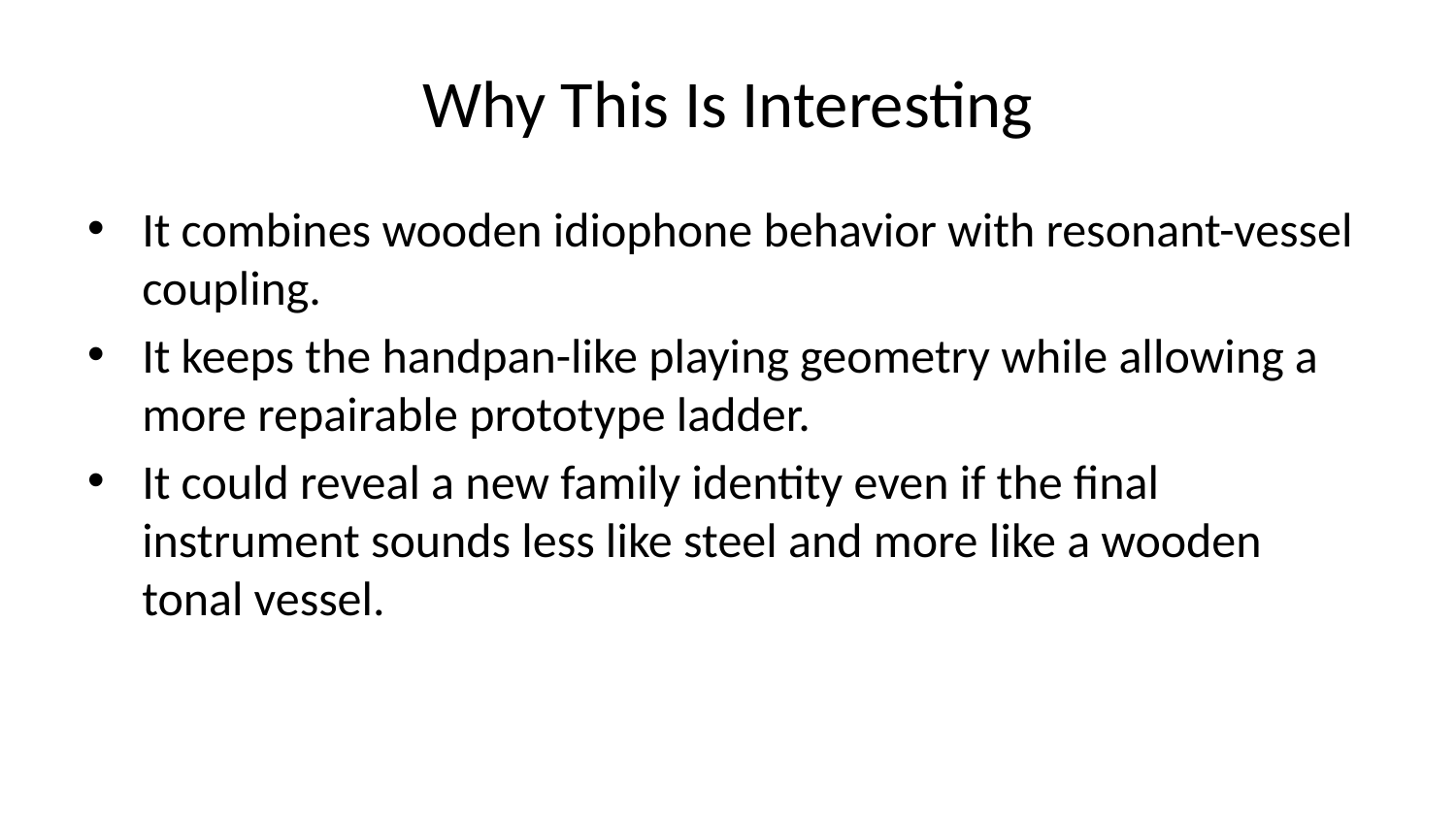

# Why This Is Interesting
It combines wooden idiophone behavior with resonant-vessel coupling.
It keeps the handpan-like playing geometry while allowing a more repairable prototype ladder.
It could reveal a new family identity even if the final instrument sounds less like steel and more like a wooden tonal vessel.